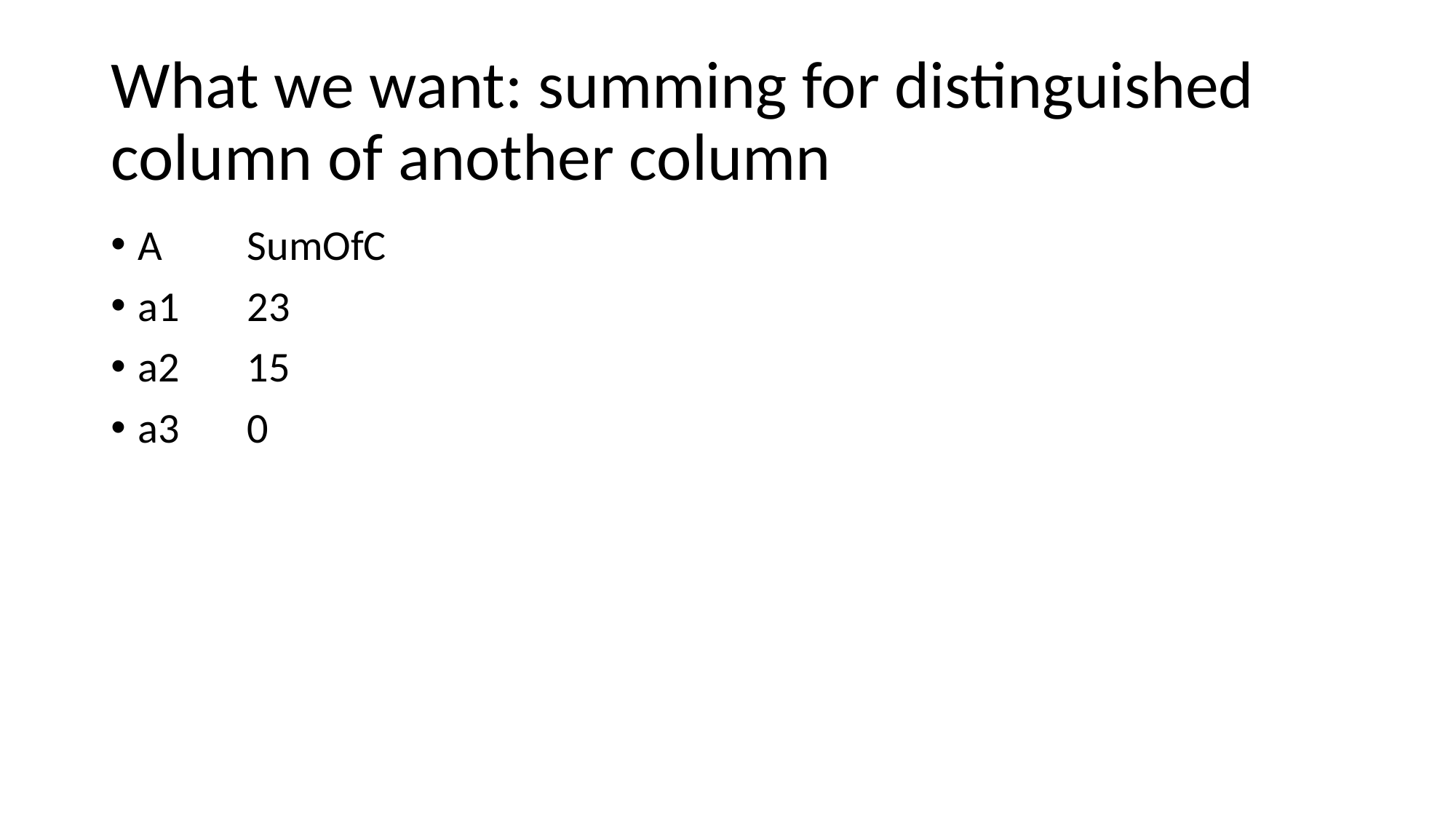

# What we want: summing for distinguished column of another column
A	SumOfC
a1	23
a2	15
a3	0